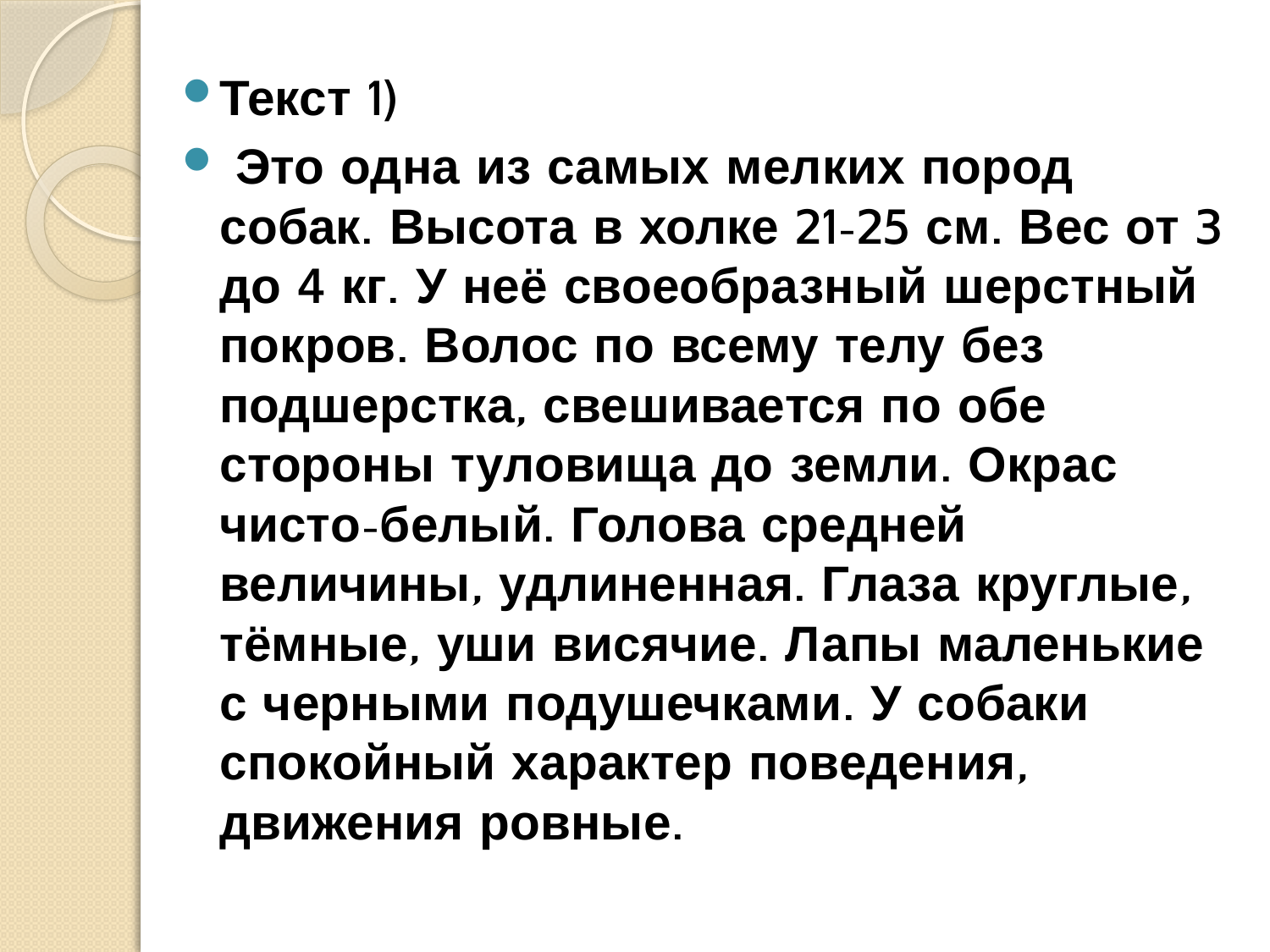

#
Текст 1)
 Это одна из самых мелких пород собак. Высота в холке 21-25 см. Вес от 3 до 4 кг. У неё своеобразный шерстный покров. Волос по всему телу без подшерстка, свешивается по обе стороны туловища до земли. Окрас чисто-белый. Голова средней величины, удлиненная. Глаза круглые, тёмные, уши висячие. Лапы маленькие с черными подушечками. У собаки спокойный характер поведения, движения ровные.